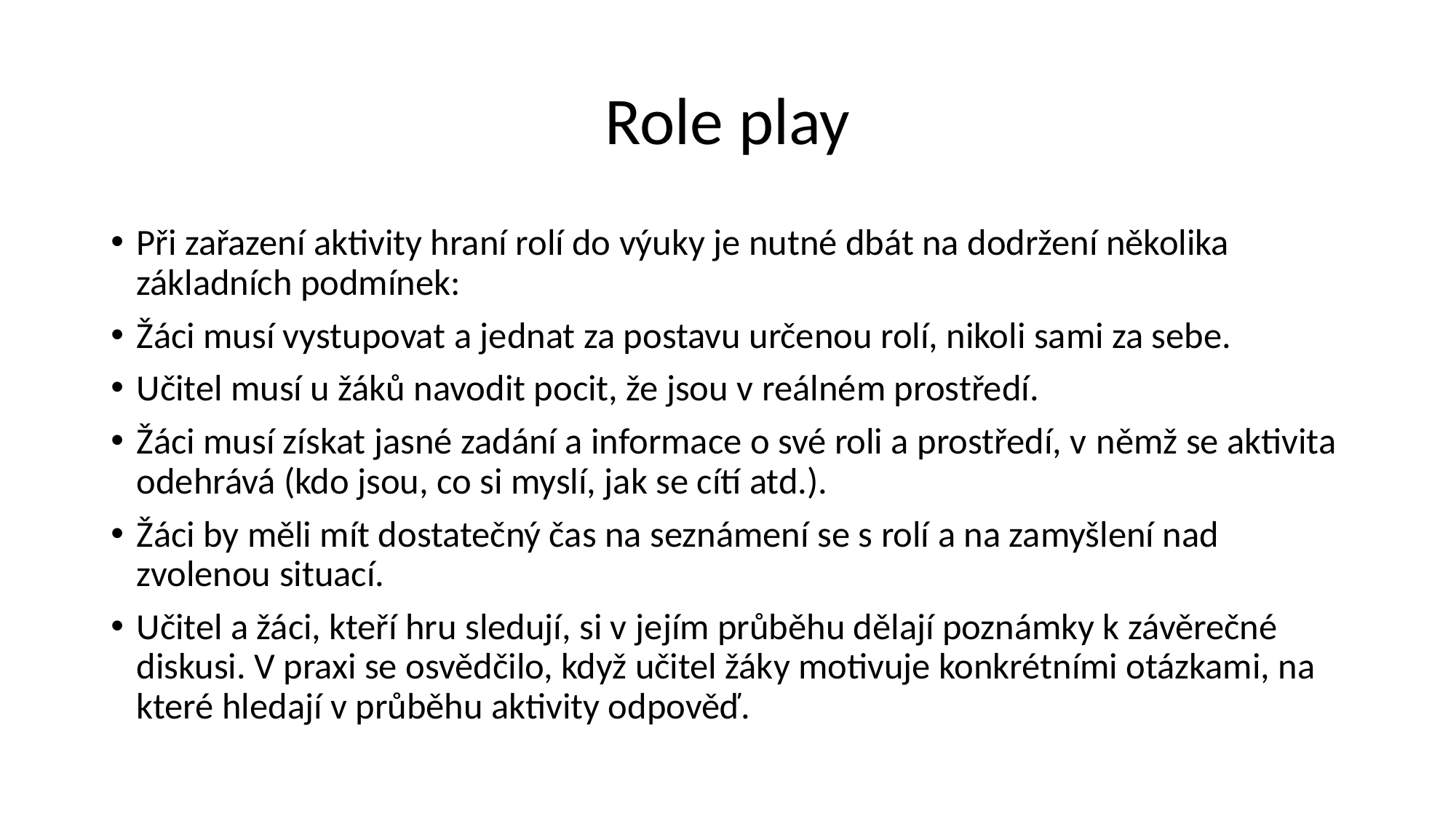

# Role play
Při zařazení aktivity hraní rolí do výuky je nutné dbát na dodržení několika základních podmínek:
Žáci musí vystupovat a jednat za postavu určenou rolí, nikoli sami za sebe.
Učitel musí u žáků navodit pocit, že jsou v reálném prostředí.
Žáci musí získat jasné zadání a informace o své roli a prostředí, v němž se aktivita odehrává (kdo jsou, co si myslí, jak se cítí atd.).
Žáci by měli mít dostatečný čas na seznámení se s rolí a na zamyšlení nad zvolenou situací.
Učitel a žáci, kteří hru sledují, si v jejím průběhu dělají poznámky k závěrečné diskusi. V praxi se osvědčilo, když učitel žáky motivuje konkrétními otázkami, na které hledají v průběhu aktivity odpověď.